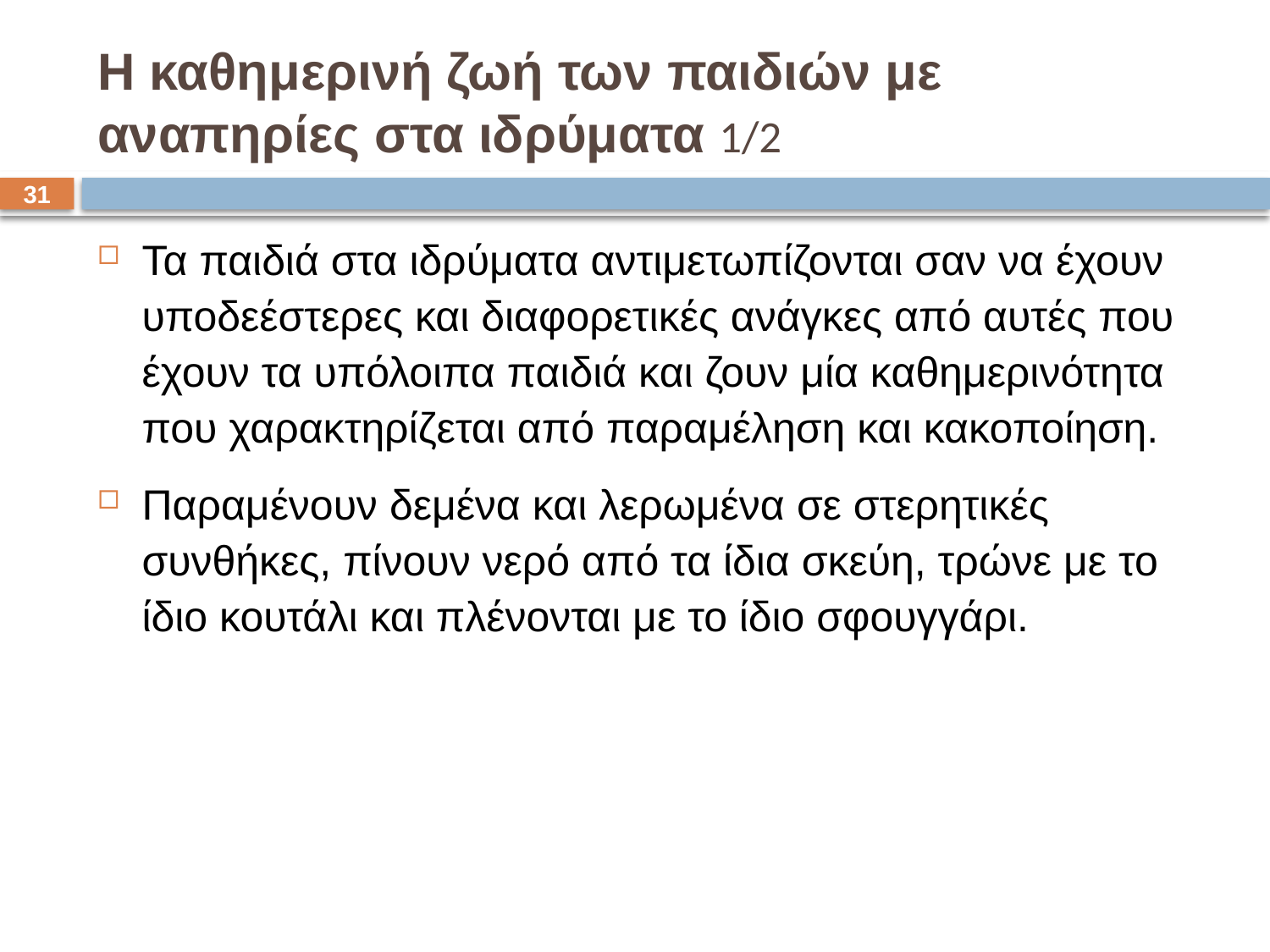

# Η καθημερινή ζωή των παιδιών με αναπηρίες στα ιδρύματα 1/2
31
Τα παιδιά στα ιδρύματα αντιμετωπίζονται σαν να έχουν υποδεέστερες και διαφορετικές ανάγκες από αυτές που έχουν τα υπόλοιπα παιδιά και ζουν μία καθημερινότητα που χαρακτηρίζεται από παραμέληση και κακοποίηση.
Παραμένουν δεμένα και λερωμένα σε στερητικές συνθήκες, πίνουν νερό από τα ίδια σκεύη, τρώνε με το ίδιο κουτάλι και πλένονται με το ίδιο σφουγγάρι.